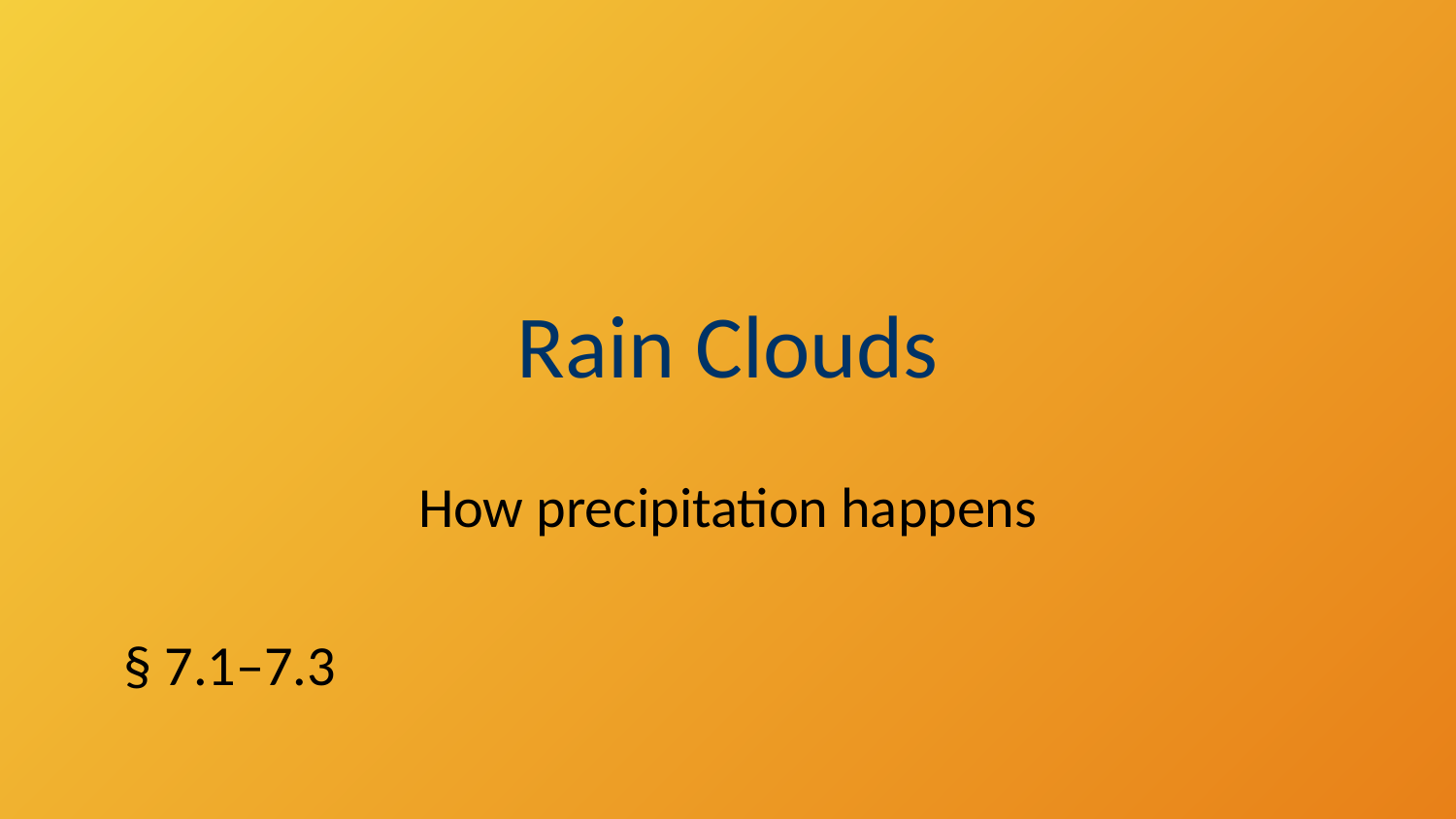

# Rain Clouds
How precipitation happens
§ 7.1–7.3